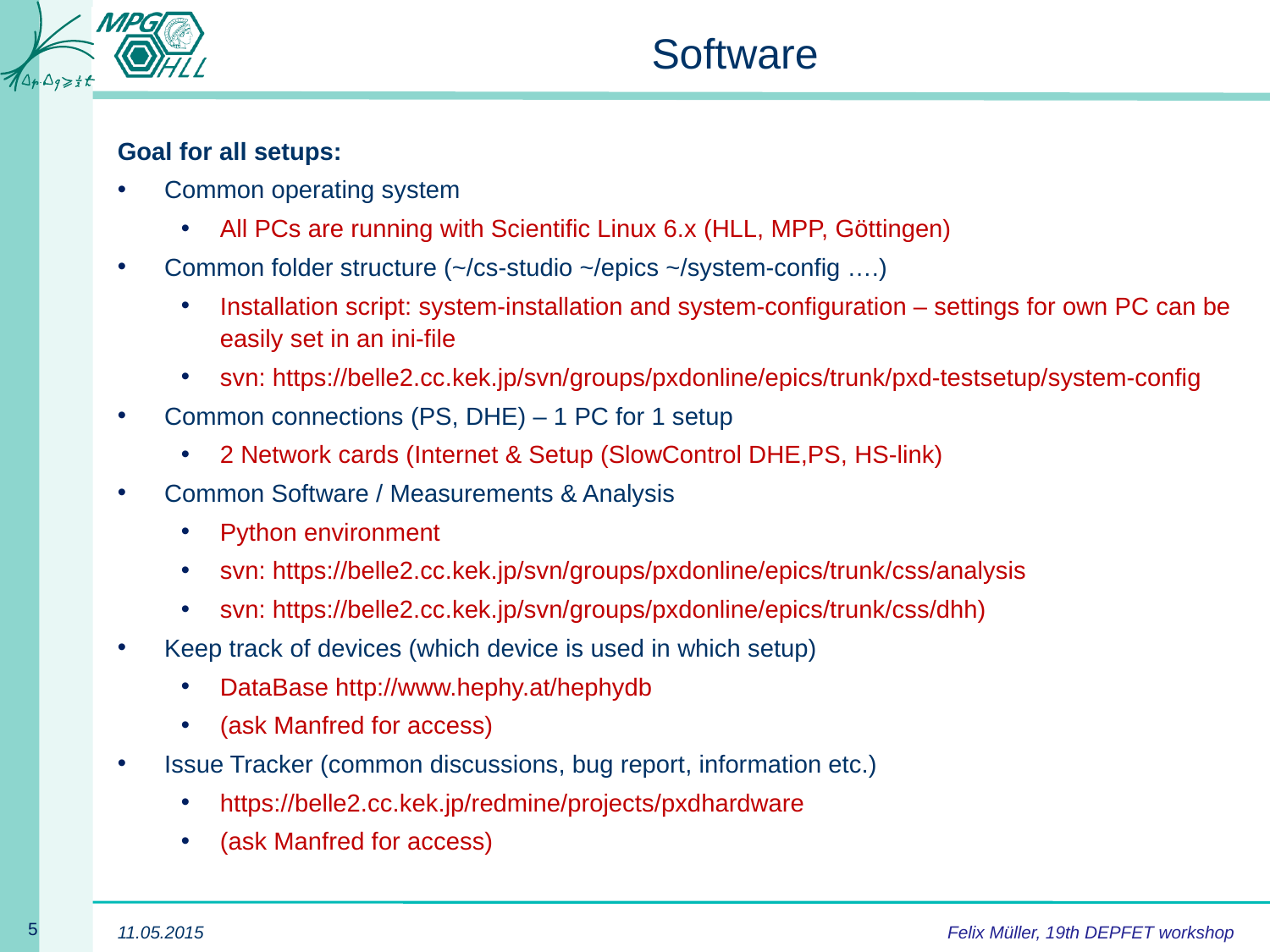

# Software
Goal for all setups:
Common operating system
All PCs are running with Scientific Linux 6.x (HLL, MPP, Göttingen)
Common folder structure (~/cs-studio ~/epics ~/system-config ….)
Installation script: system-installation and system-configuration – settings for own PC can be easily set in an ini-file
svn: https://belle2.cc.kek.jp/svn/groups/pxdonline/epics/trunk/pxd-testsetup/system-config
Common connections (PS, DHE) – 1 PC for 1 setup
2 Network cards (Internet & Setup (SlowControl DHE,PS, HS-link)
Common Software / Measurements & Analysis
Python environment
svn: https://belle2.cc.kek.jp/svn/groups/pxdonline/epics/trunk/css/analysis
svn: https://belle2.cc.kek.jp/svn/groups/pxdonline/epics/trunk/css/dhh)
Keep track of devices (which device is used in which setup)
DataBase http://www.hephy.at/hephydb
(ask Manfred for access)
Issue Tracker (common discussions, bug report, information etc.)
https://belle2.cc.kek.jp/redmine/projects/pxdhardware
(ask Manfred for access)

Felix Müller, 19th DEPFET workshop
11.05.2015